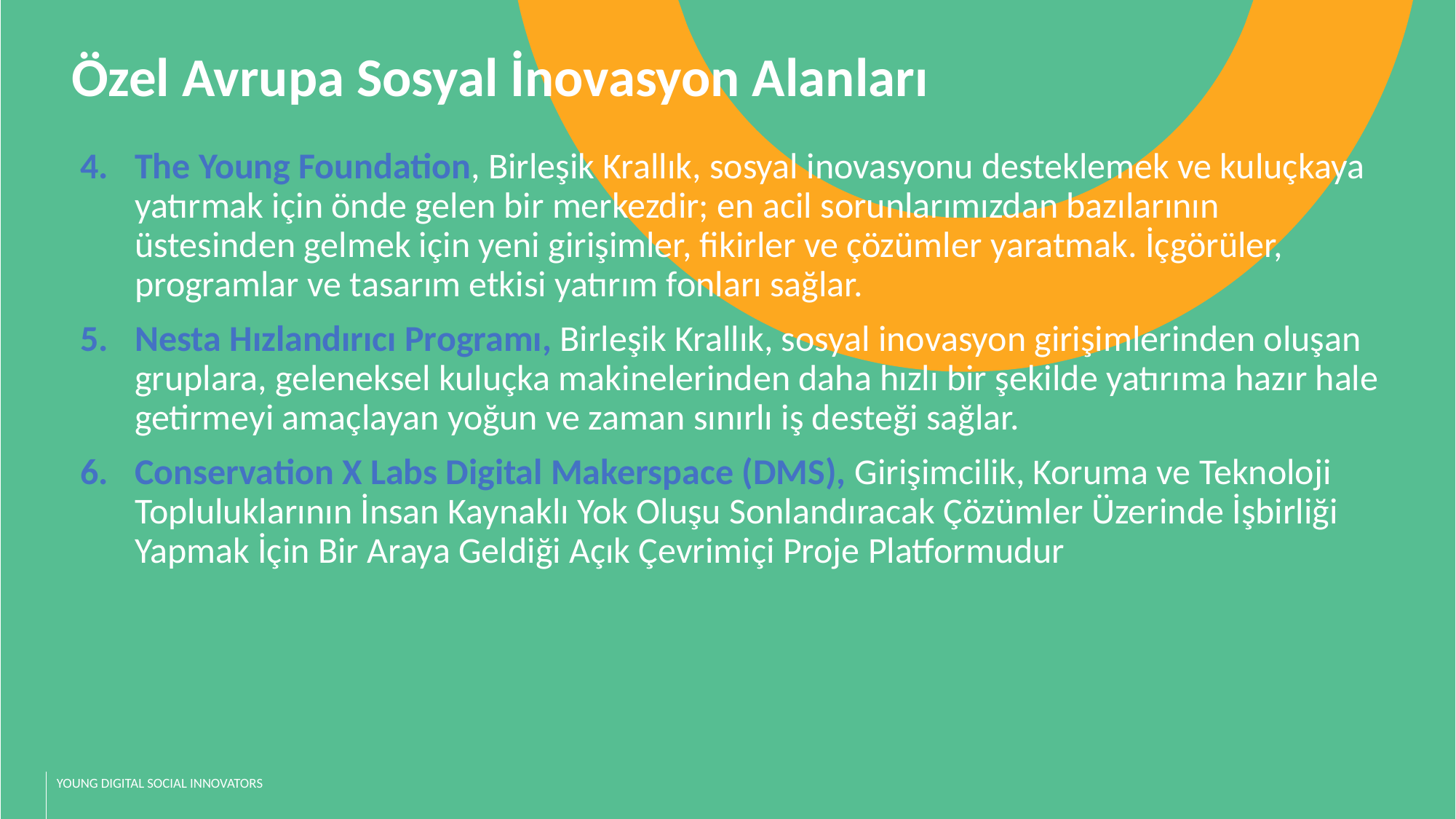

Özel Avrupa Sosyal İnovasyon Alanları
The Young Foundation, Birleşik Krallık, sosyal inovasyonu desteklemek ve kuluçkaya yatırmak için önde gelen bir merkezdir; en acil sorunlarımızdan bazılarının üstesinden gelmek için yeni girişimler, fikirler ve çözümler yaratmak. İçgörüler, programlar ve tasarım etkisi yatırım fonları sağlar.
Nesta Hızlandırıcı Programı, Birleşik Krallık, sosyal inovasyon girişimlerinden oluşan gruplara, geleneksel kuluçka makinelerinden daha hızlı bir şekilde yatırıma hazır hale getirmeyi amaçlayan yoğun ve zaman sınırlı iş desteği sağlar.
Conservation X Labs Digital Makerspace (DMS), Girişimcilik, Koruma ve Teknoloji Topluluklarının İnsan Kaynaklı Yok Oluşu Sonlandıracak Çözümler Üzerinde İşbirliği Yapmak İçin Bir Araya Geldiği Açık Çevrimiçi Proje Platformudur